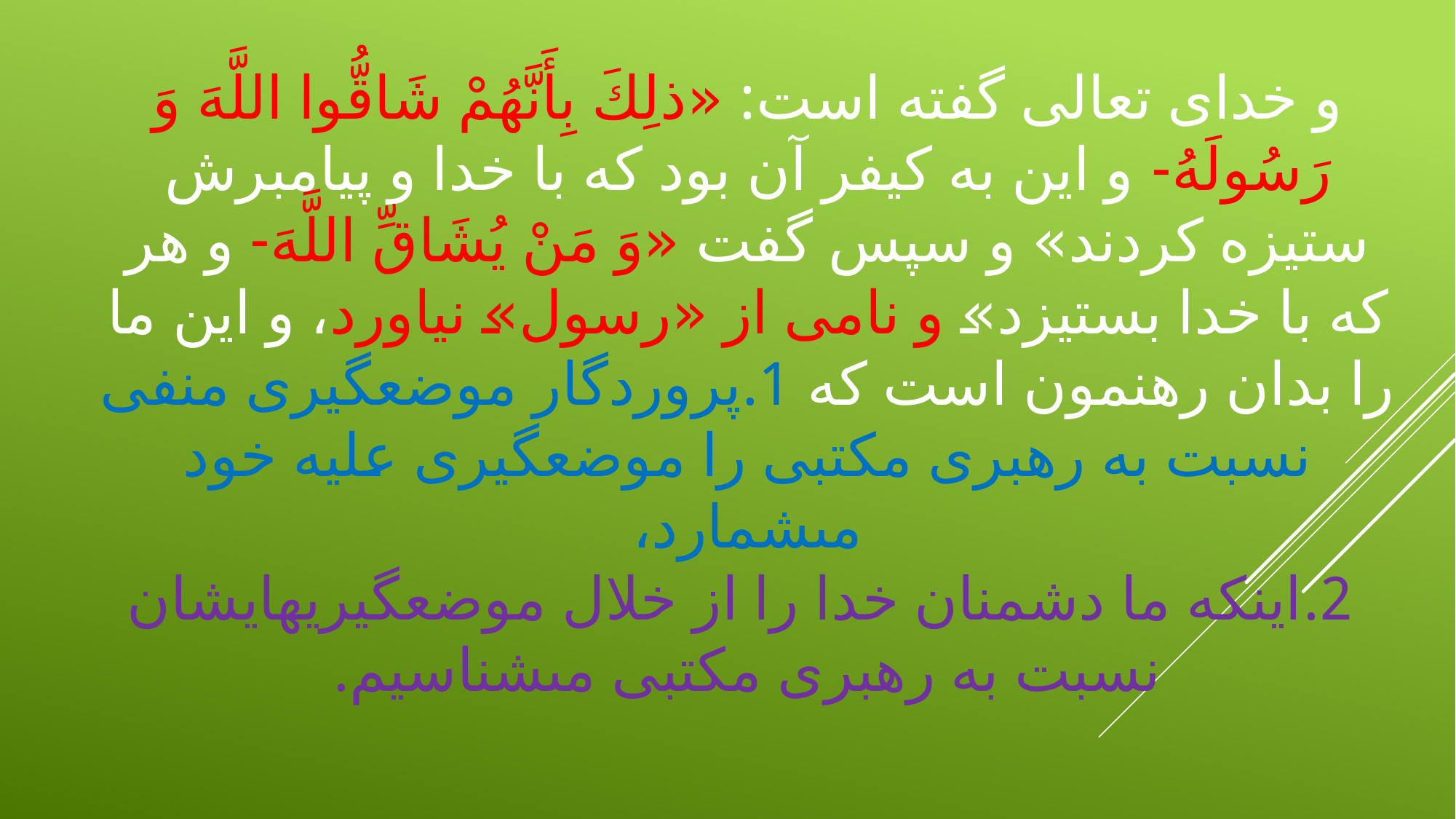

# و خداى تعالى گفته است: «ذلِكَ بِأَنَّهُمْ شَاقُّوا اللَّهَ وَ رَسُولَهُ- و اين به كيفر آن بود كه با خدا و پيامبرش ستيزه كردند» و سپس گفت «وَ مَنْ يُشَاقِّ اللَّهَ- و هر كه با خدا بستيزد» و نامى از «رسول» نياورد، و اين ما را بدان رهنمون است كه 1.پروردگار موضعگيرى منفى نسبت به رهبرى مكتبى را موضعگيرى عليه خود مى‏شمارد، 2.اينكه ما دشمنان خدا را از خلال موضعگيريهايشان نسبت به رهبرى مكتبى مى‏شناسيم.